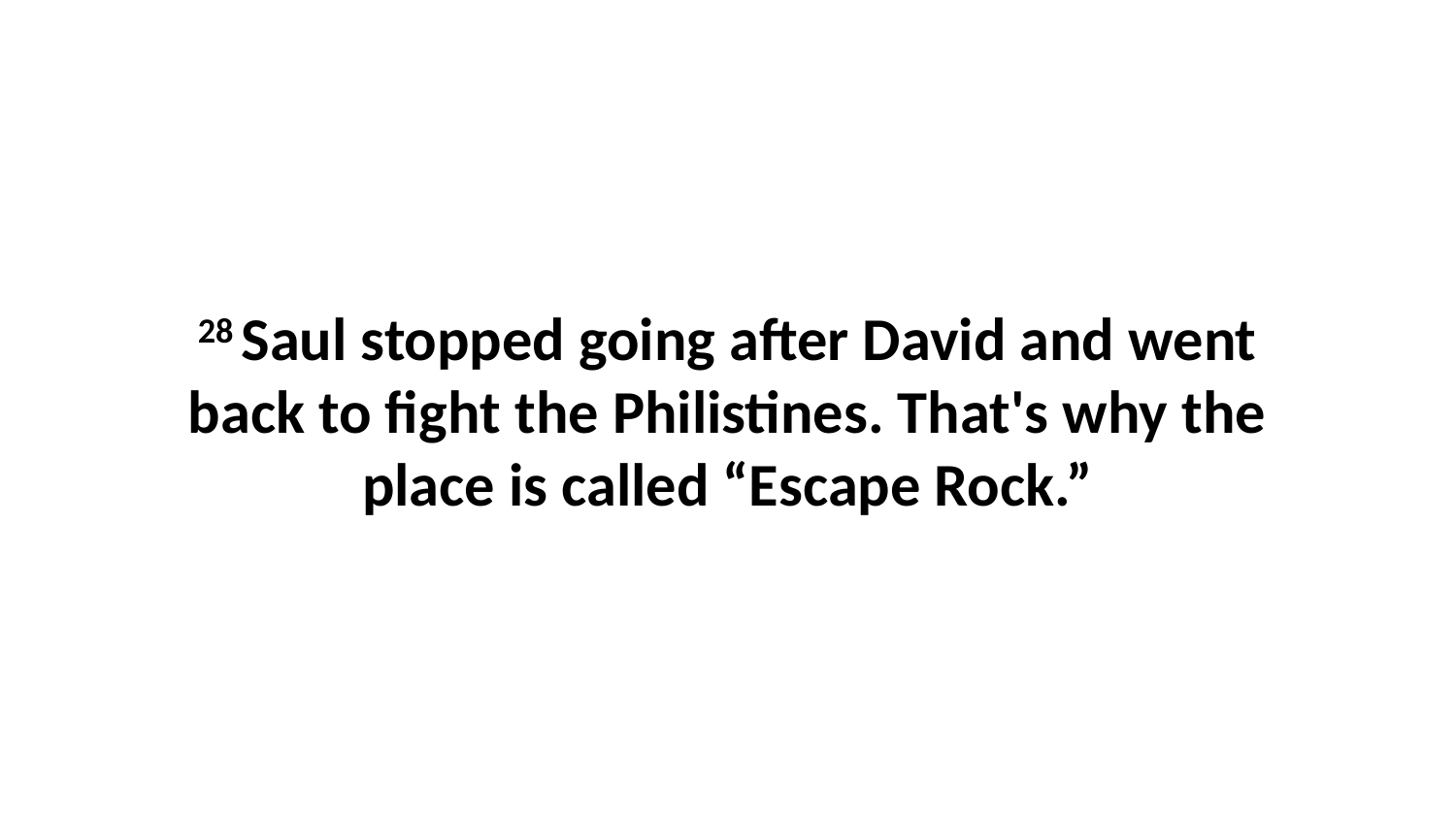

28 Saul stopped going after David and went back to fight the Philistines. That's why the place is called “Escape Rock.”